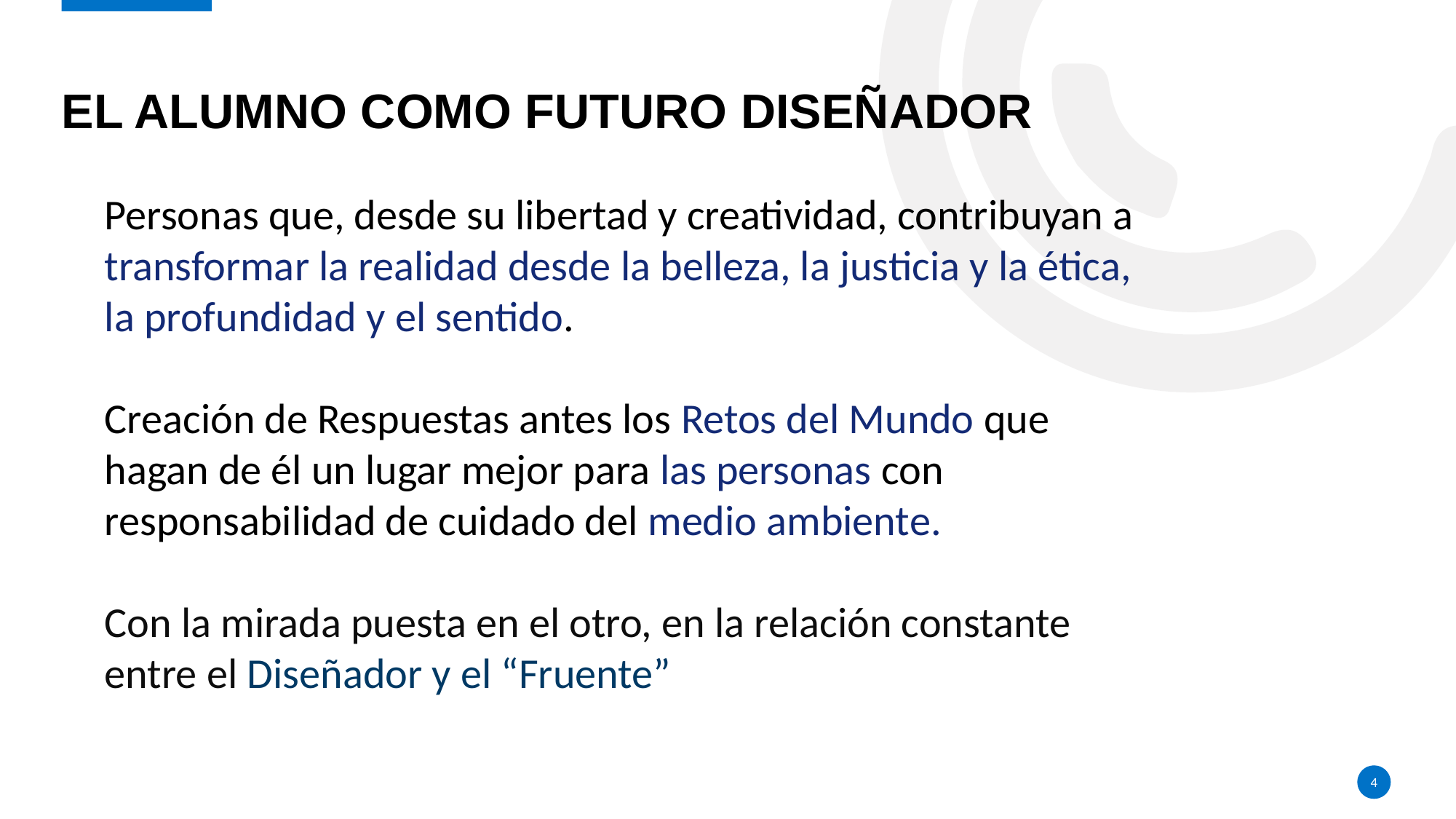

# EL ALUMNO COMO FUTURO DISEÑADOR
Personas que, desde su libertad y creatividad, contribuyan a transformar la realidad desde la belleza, la justicia y la ética, la profundidad y el sentido.

Creación de Respuestas antes los Retos del Mundo que hagan de él un lugar mejor para las personas con responsabilidad de cuidado del medio ambiente.

Con la mirada puesta en el otro, en la relación constante entre el Diseñador y el “Fruente”

4